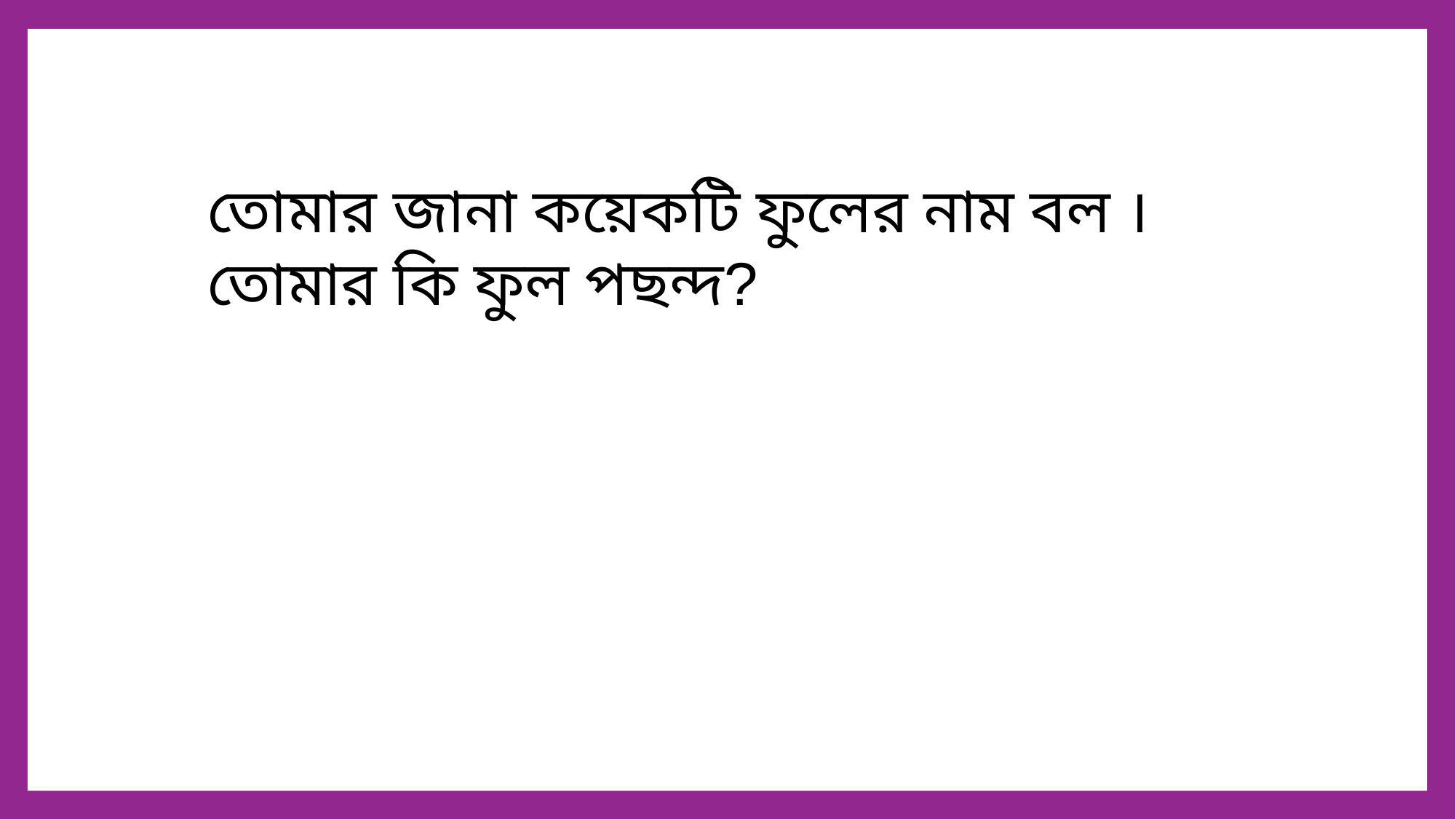

তোমার জানা কয়েকটি ফুলের নাম বল ।
তোমার কি ফুল পছন্দ?